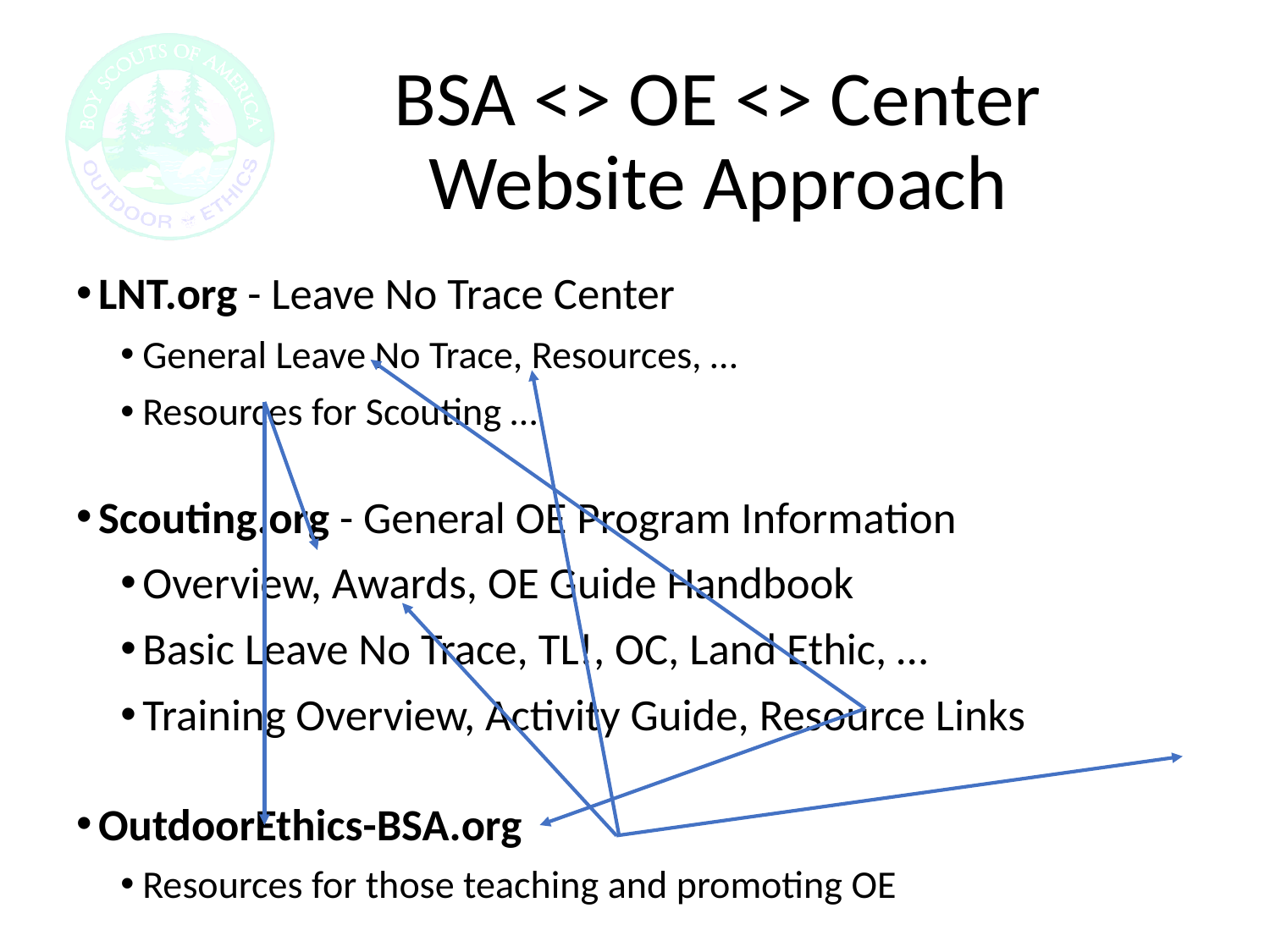

# BSA <> OE <> Center Website Approach
LNT.org - Leave No Trace Center
General Leave No Trace, Resources, …
Resources for Scouting …
Scouting.org - General OE Program Information
Overview, Awards, OE Guide Handbook
Basic Leave No Trace, TL!, OC, Land Ethic, …
Training Overview, Activity Guide, Resource Links
OutdoorEthics-BSA.org
Resources for those teaching and promoting OE